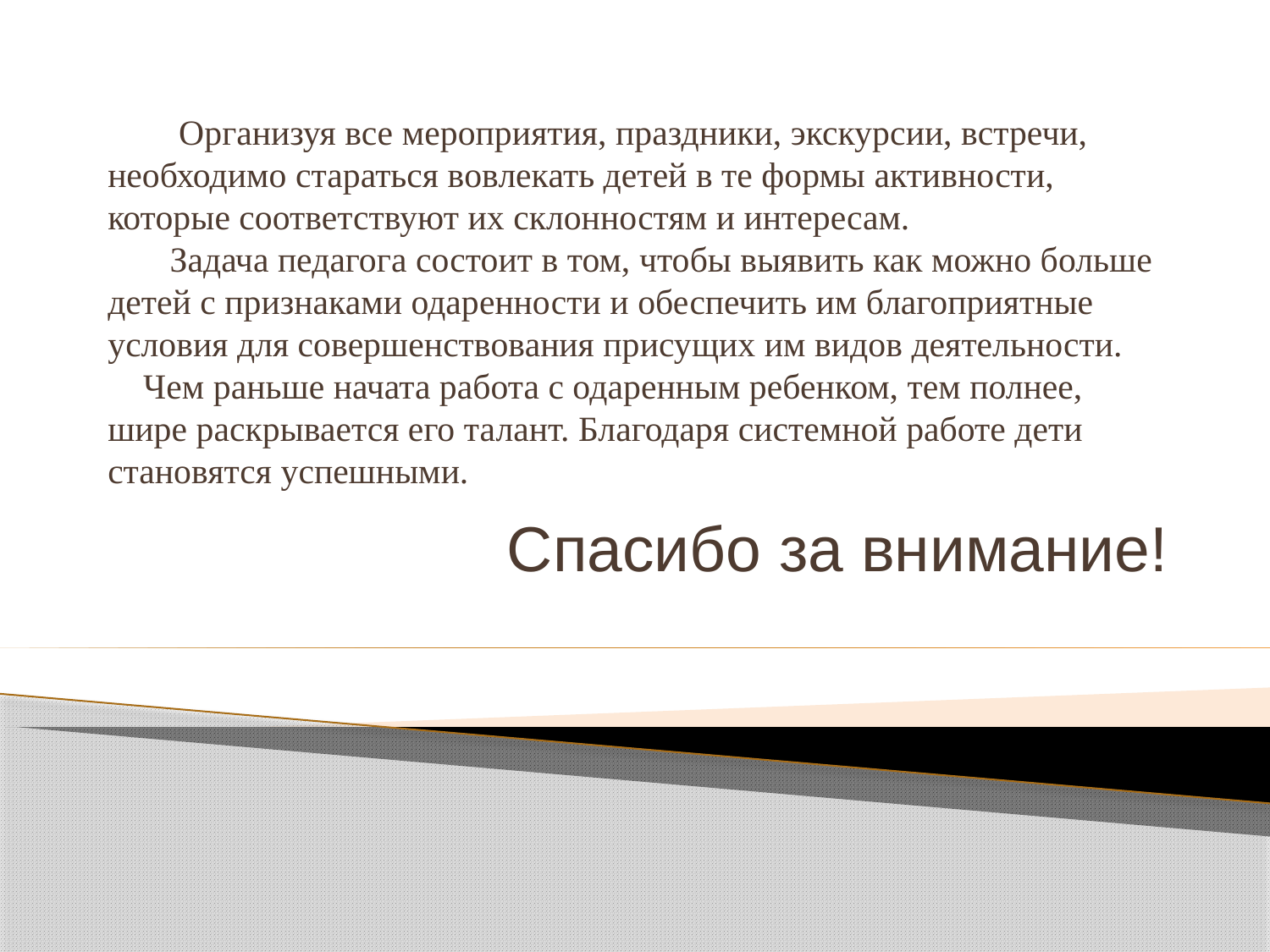

# Организуя все мероприятия, праздники, экскурсии, встречи, необходимо стараться вовлекать детей в те формы активности, которые соответствуют их склонностям и интересам. Задача педагога состоит в том, чтобы выявить как можно больше детей с признаками одаренности и обеспечить им благоприятные условия для совершенствования присущих им видов деятельности. Чем раньше начата работа с одаренным ребенком, тем полнее, шире раскрывается его талант. Благодаря системной работе дети становятся успешными.
Спасибо за внимание!